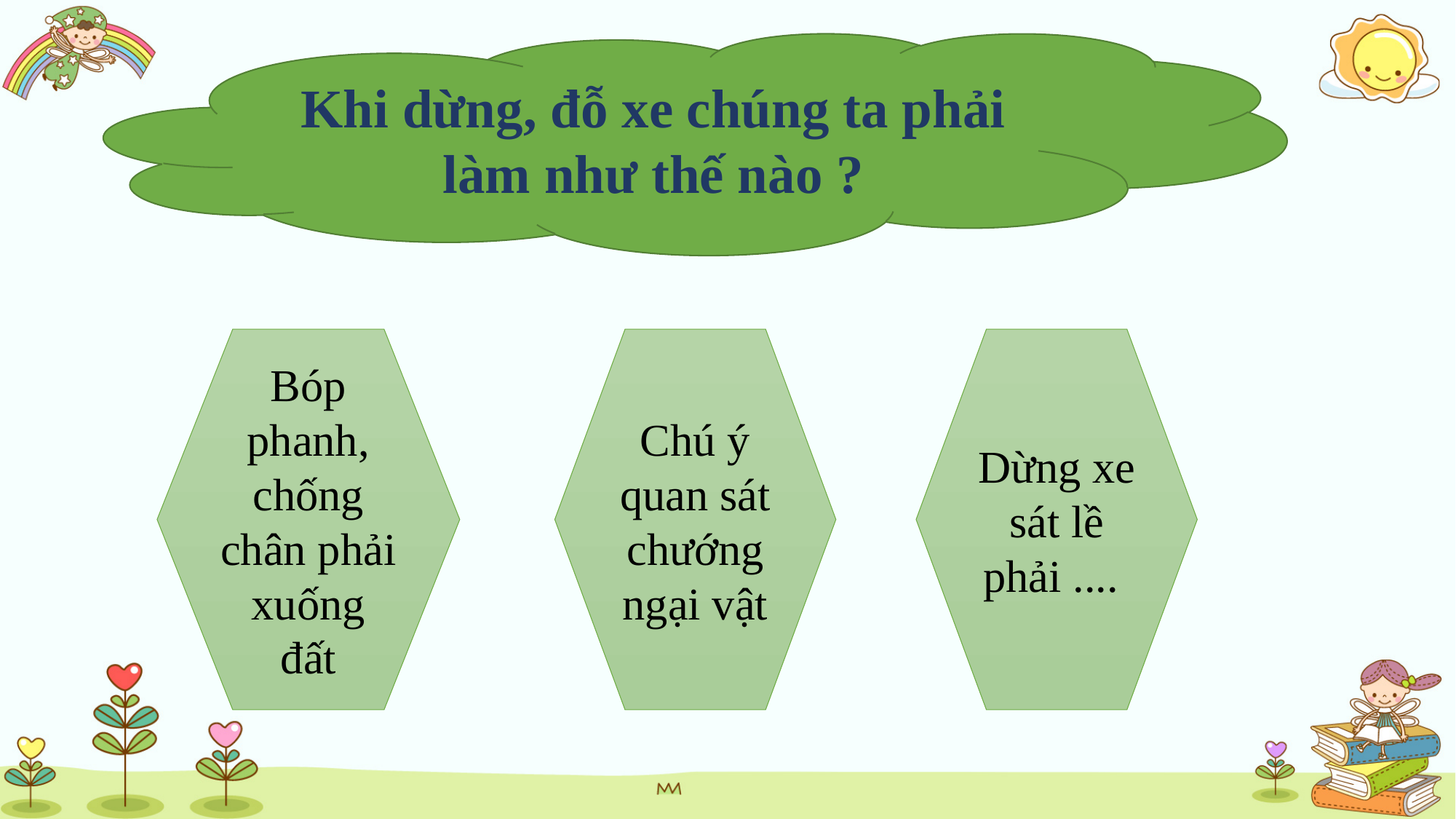

Khi dừng, đỗ xe chúng ta phải làm như thế nào ?
Chú ý quan sát chướng ngại vật
Dừng xe sát lề phải ....
Bóp phanh, chống chân phải xuống đất